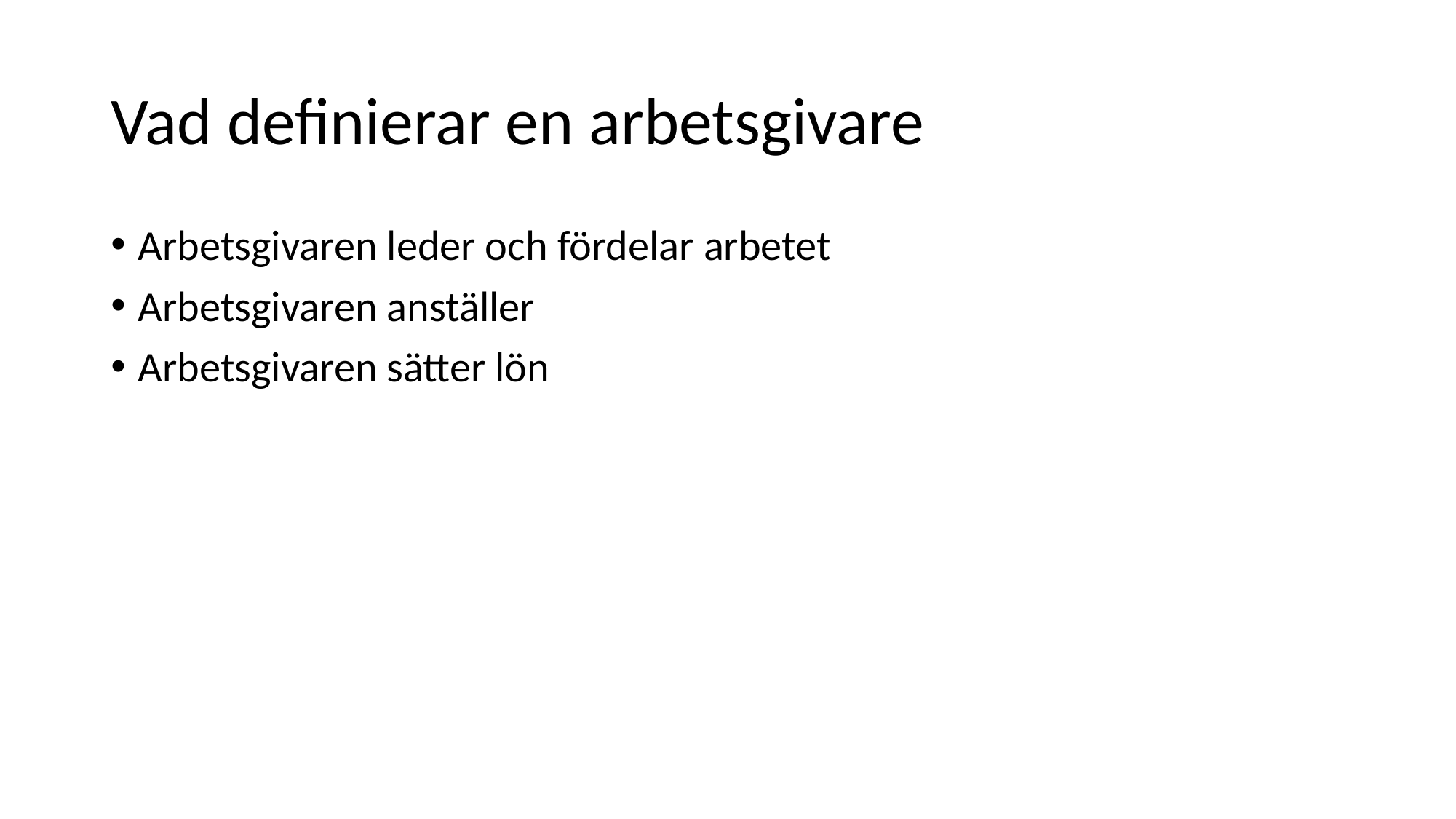

# Vad definierar en arbetsgivare
Arbetsgivaren leder och fördelar arbetet
Arbetsgivaren anställer
Arbetsgivaren sätter lön